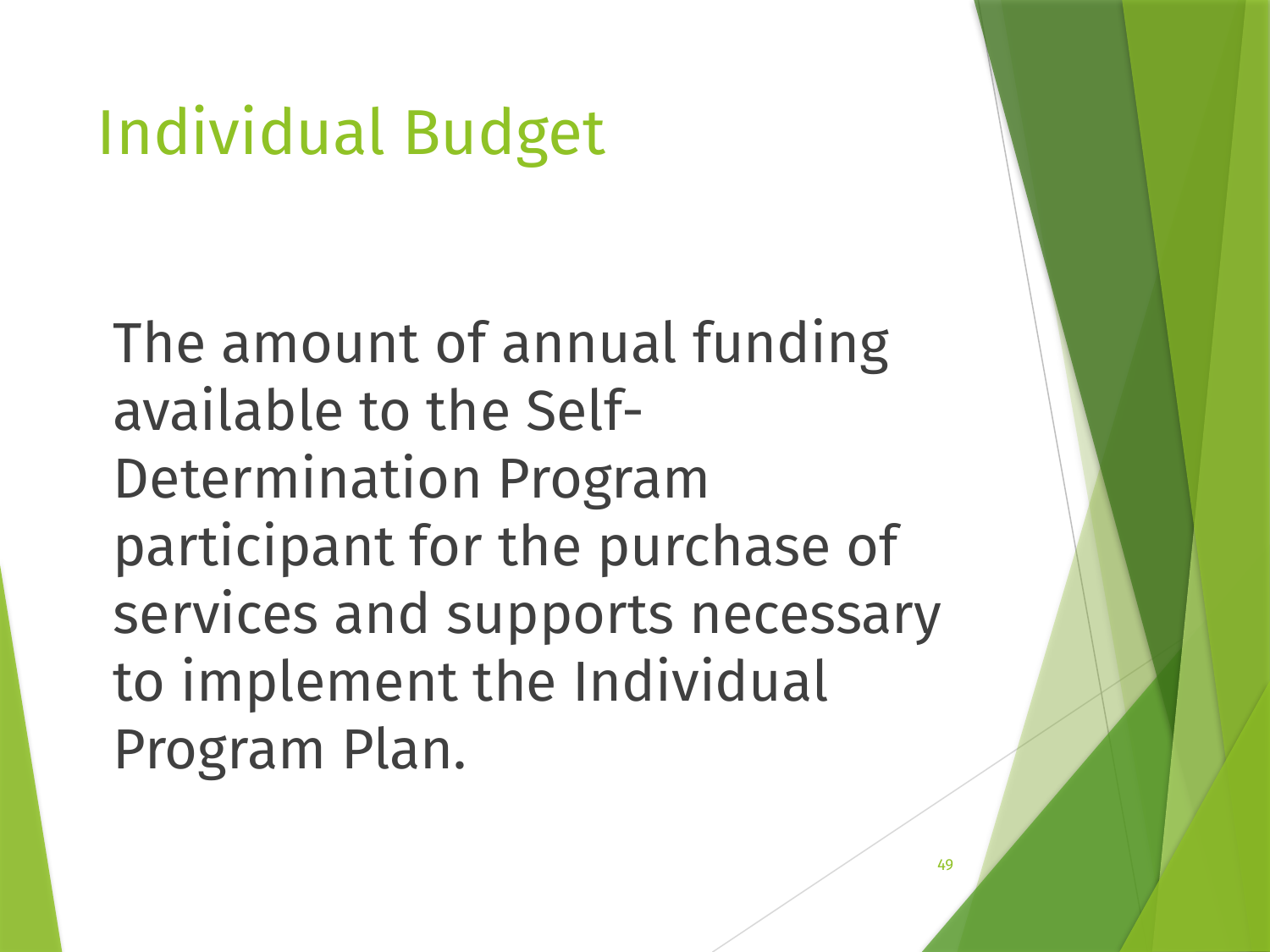

# Individual Budget
The amount of annual funding available to the Self-Determination Program participant for the purchase of services and supports necessary to implement the Individual Program Plan.
49